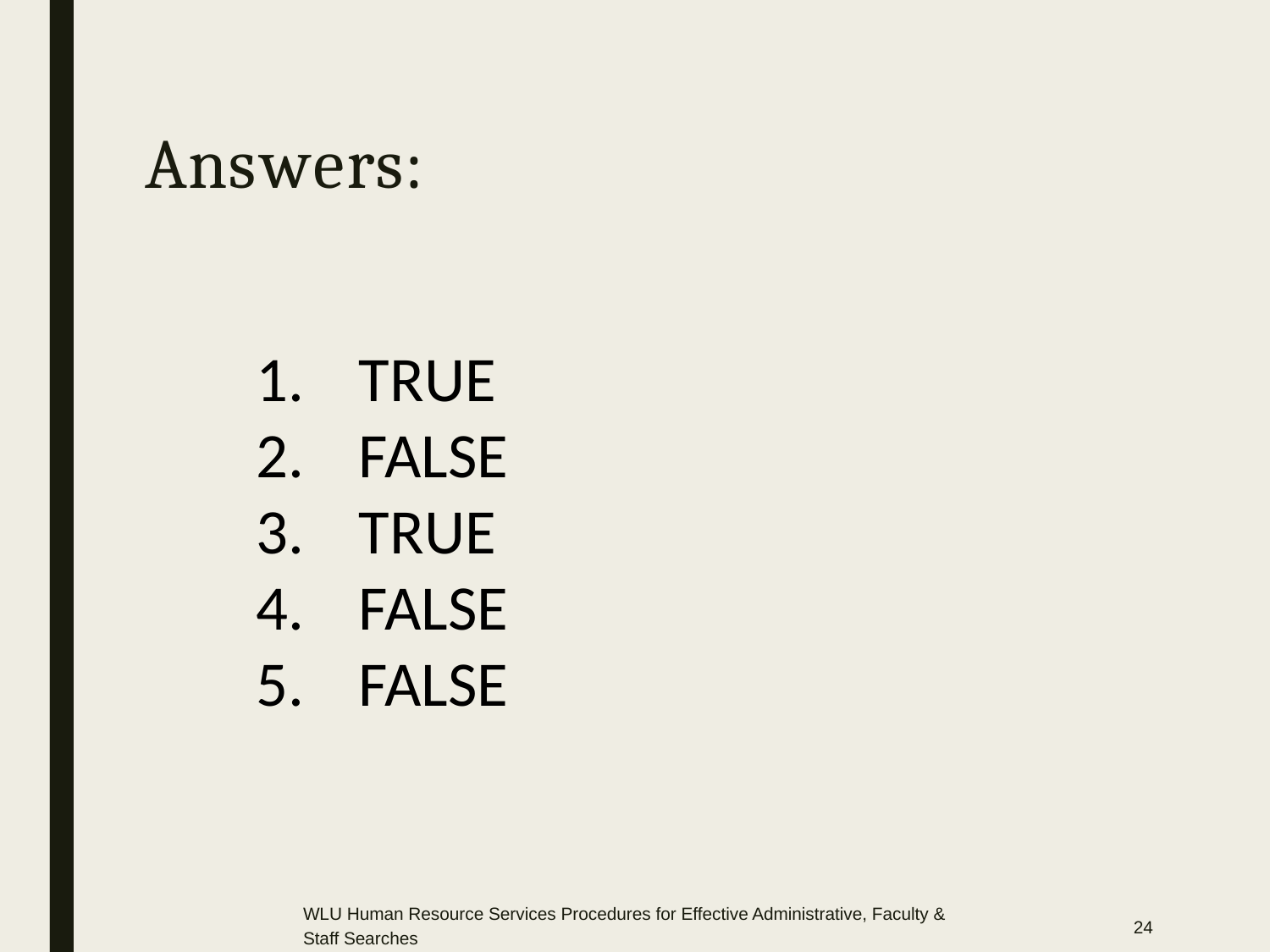

# Answers:
TRUE
FALSE
TRUE
FALSE
FALSE
WLU Human Resource Services Procedures for Effective Administrative, Faculty & Staff Searches
24